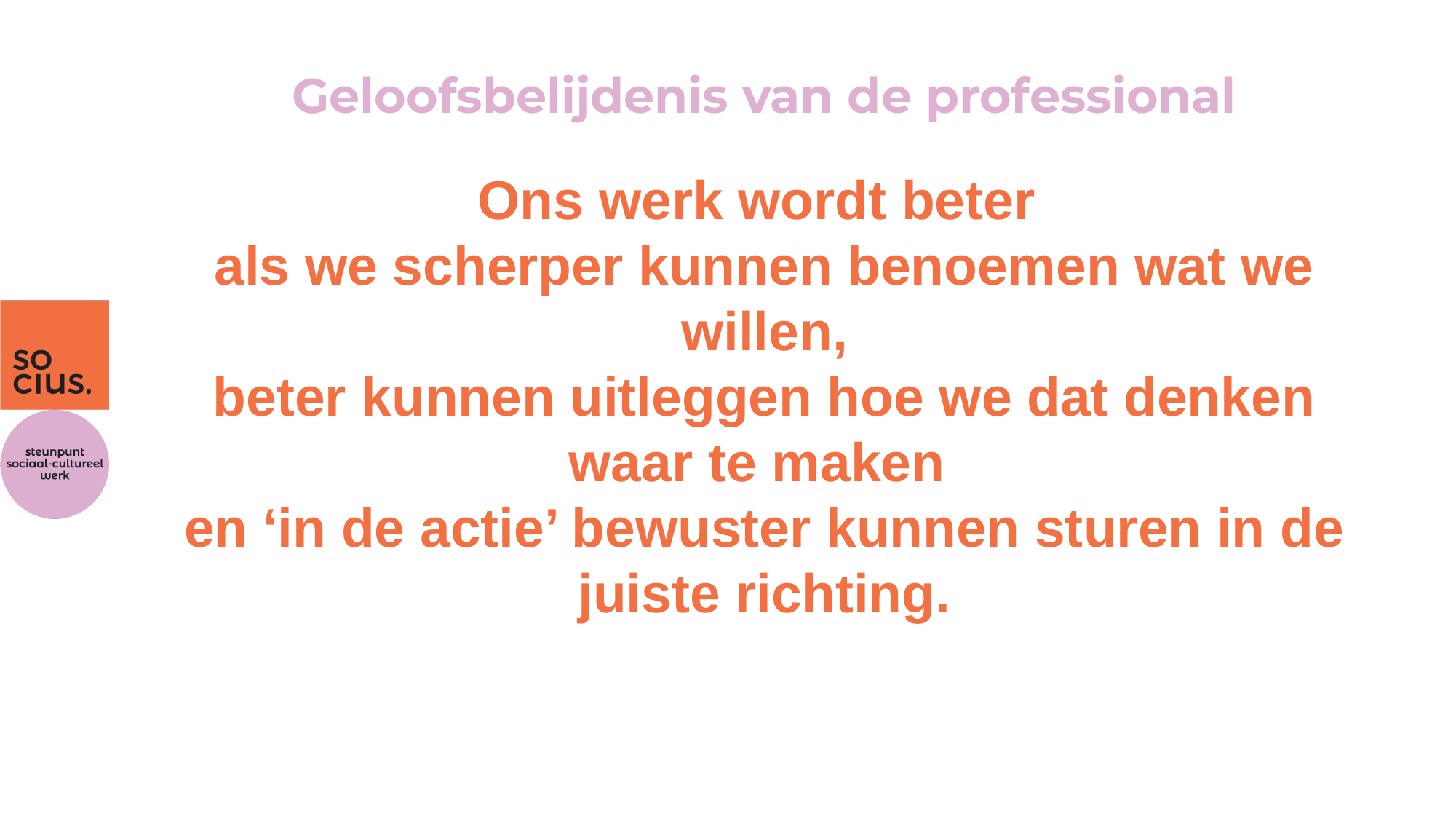

Geloofsbelijdenis van de professional
# Ons werk wordt beter als we scherper kunnen benoemen wat we willen, beter kunnen uitleggen hoe we dat denken waar te maken en ‘in de actie’ bewuster kunnen sturen in de juiste richting.